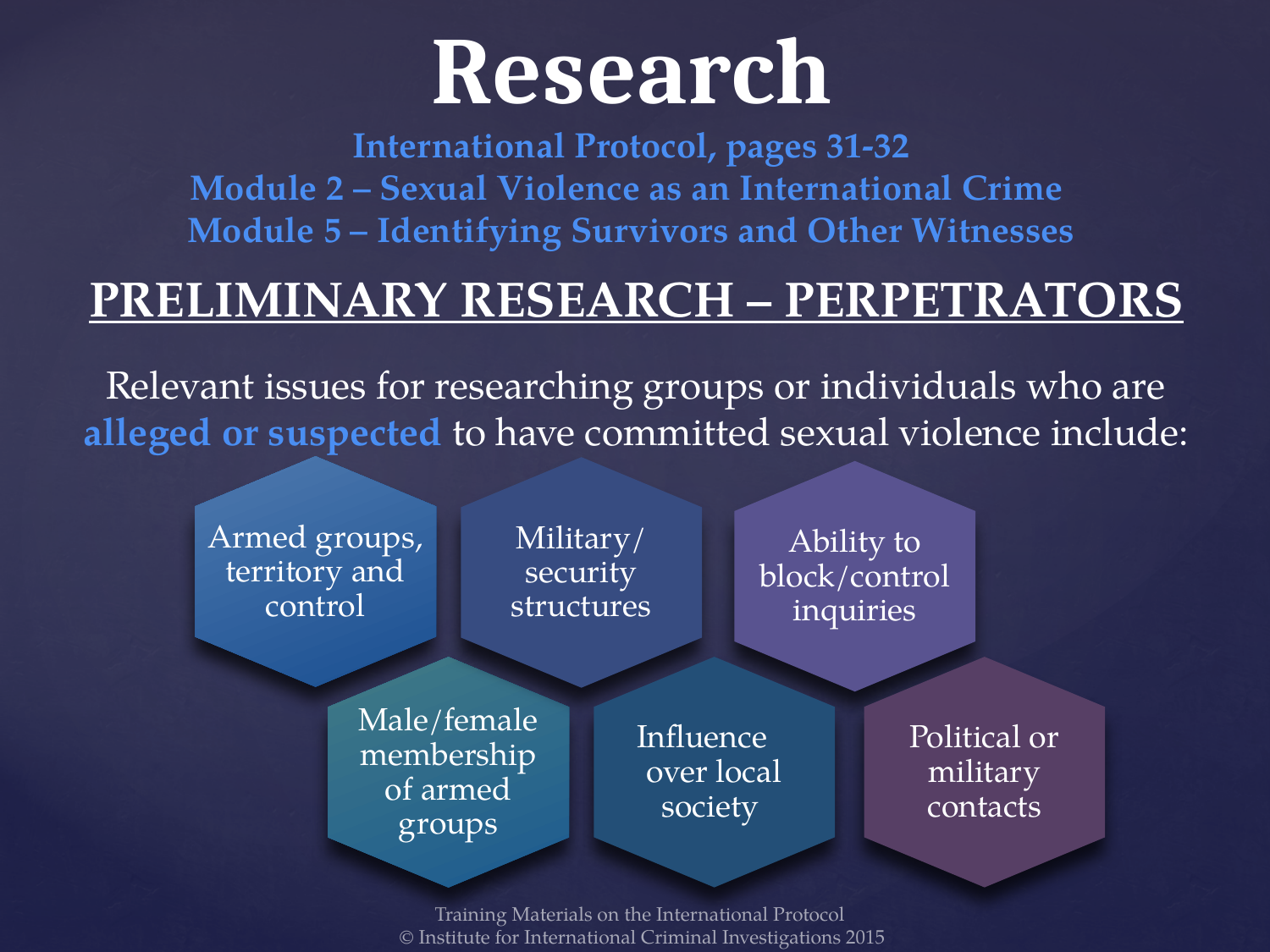

# Research International Protocol, pages 31-32 Module 2 – Sexual Violence as an International Crime Module 5 – Identifying Survivors and Other Witnesses
PRELIMINARY RESEARCH – PERPETRATORS

Relevant issues for researching groups or individuals who are alleged or suspected to have committed sexual violence include:
Armed groups, territory and control
Military/ security structures
Ability to block/control inquiries
Influence    over local society
Political or military contacts
Male/female membership of armed groups
Training Materials on the International Protocol
© Institute for International Criminal Investigations 2015